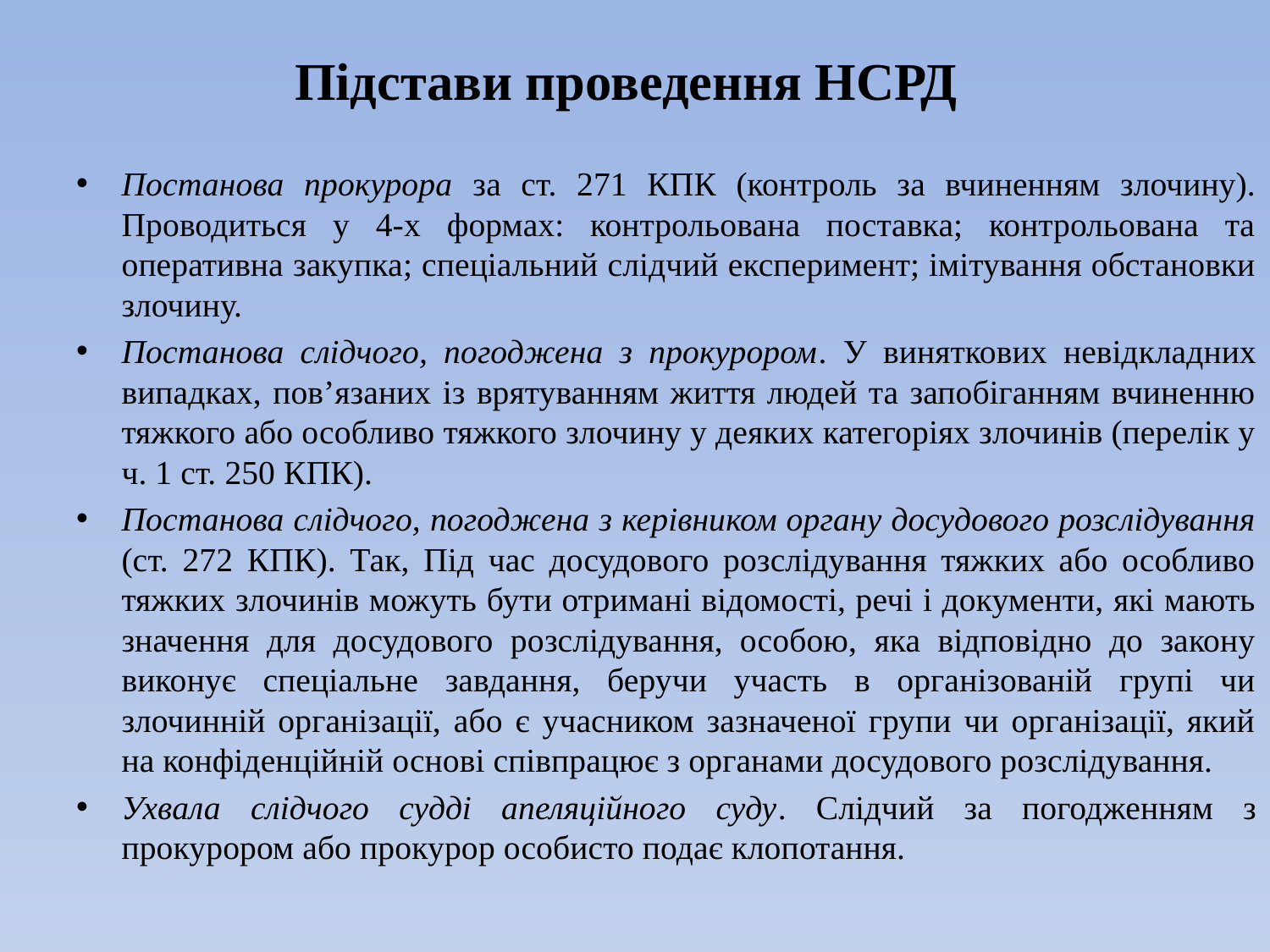

# Підстави проведення НСРД
Постанова прокурора за ст. 271 КПК (контроль за вчиненням злочину). Проводиться у 4-х формах: контрольована поставка; контрольована та оперативна закупка; спеціальний слідчий експеримент; імітування обстановки злочину.
Постанова слідчого, погоджена з прокурором. У виняткових невідкладних випадках, пов’язаних із врятуванням життя людей та запобіганням вчиненню тяжкого або особливо тяжкого злочину у деяких категоріях злочинів (перелік у ч. 1 ст. 250 КПК).
Постанова слідчого, погоджена з керівником органу досудового розслідування (ст. 272 КПК). Так, Під час досудового розслідування тяжких або особливо тяжких злочинів можуть бути отримані відомості, речі і документи, які мають значення для досудового розслідування, особою, яка відповідно до закону виконує спеціальне завдання, беручи участь в організованій групі чи злочинній організації, або є учасником зазначеної групи чи організації, який на конфіденційній основі співпрацює з органами досудового розслідування.
Ухвала слідчого судді апеляційного суду. Слідчий за погодженням з прокурором або прокурор особисто подає клопотання.